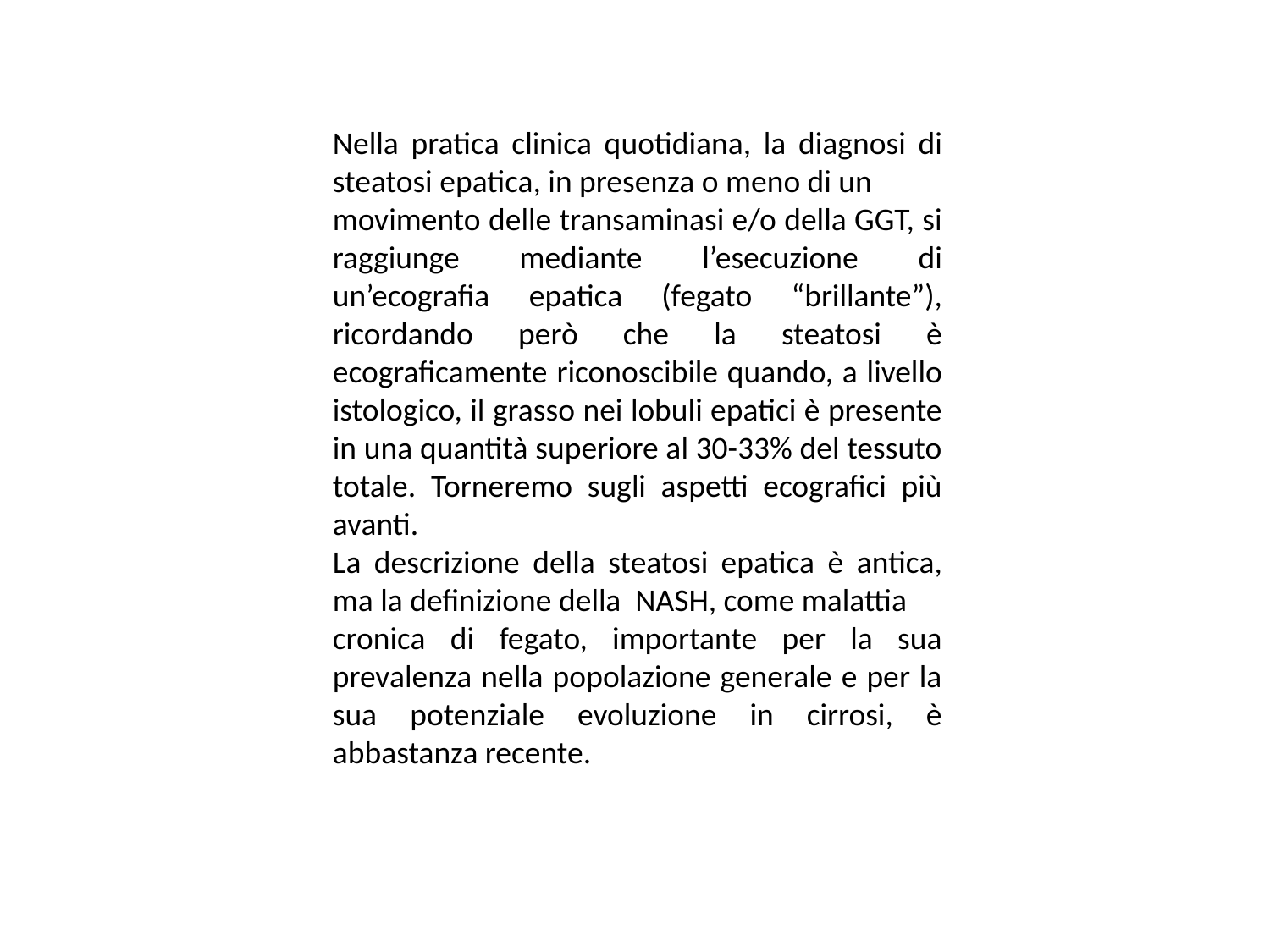

Nella pratica clinica quotidiana, la diagnosi di steatosi epatica, in presenza o meno di un
movimento delle transaminasi e/o della GGT, si raggiunge mediante l’esecuzione di un’ecografia epatica (fegato “brillante”), ricordando però che la steatosi è ecograficamente riconoscibile quando, a livello istologico, il grasso nei lobuli epatici è presente in una quantità superiore al 30-33% del tessuto totale. Torneremo sugli aspetti ecografici più avanti.
La descrizione della steatosi epatica è antica, ma la definizione della  NASH, come malattia
cronica di fegato, importante per la sua prevalenza nella popolazione generale e per la sua potenziale evoluzione in cirrosi, è abbastanza recente.